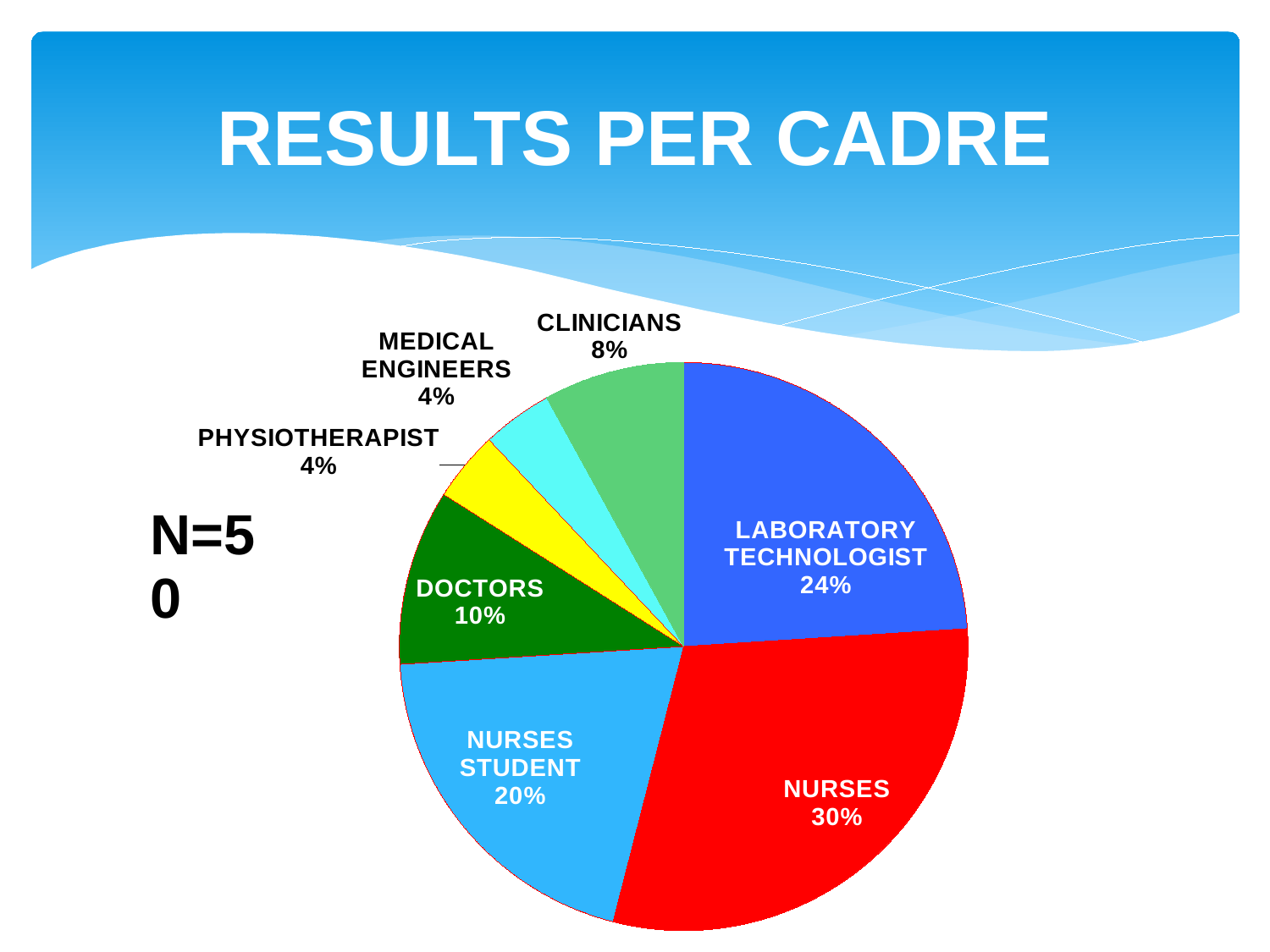

# RESULTS PER CADRE

### Chart

| Category |  |
|---|---|
| LABORATORY TECHNOLOGIST | 12.0 |
| NURSES | 15.0 |
| NURSES STUDENT | 10.0 |
| DOCTORS | 5.0 |
| PHYSIOTHERAPIST | 2.0 |
| MEDICAL ENGINEERS | 2.0 |
| CLINICIANS | 4.0 |
6